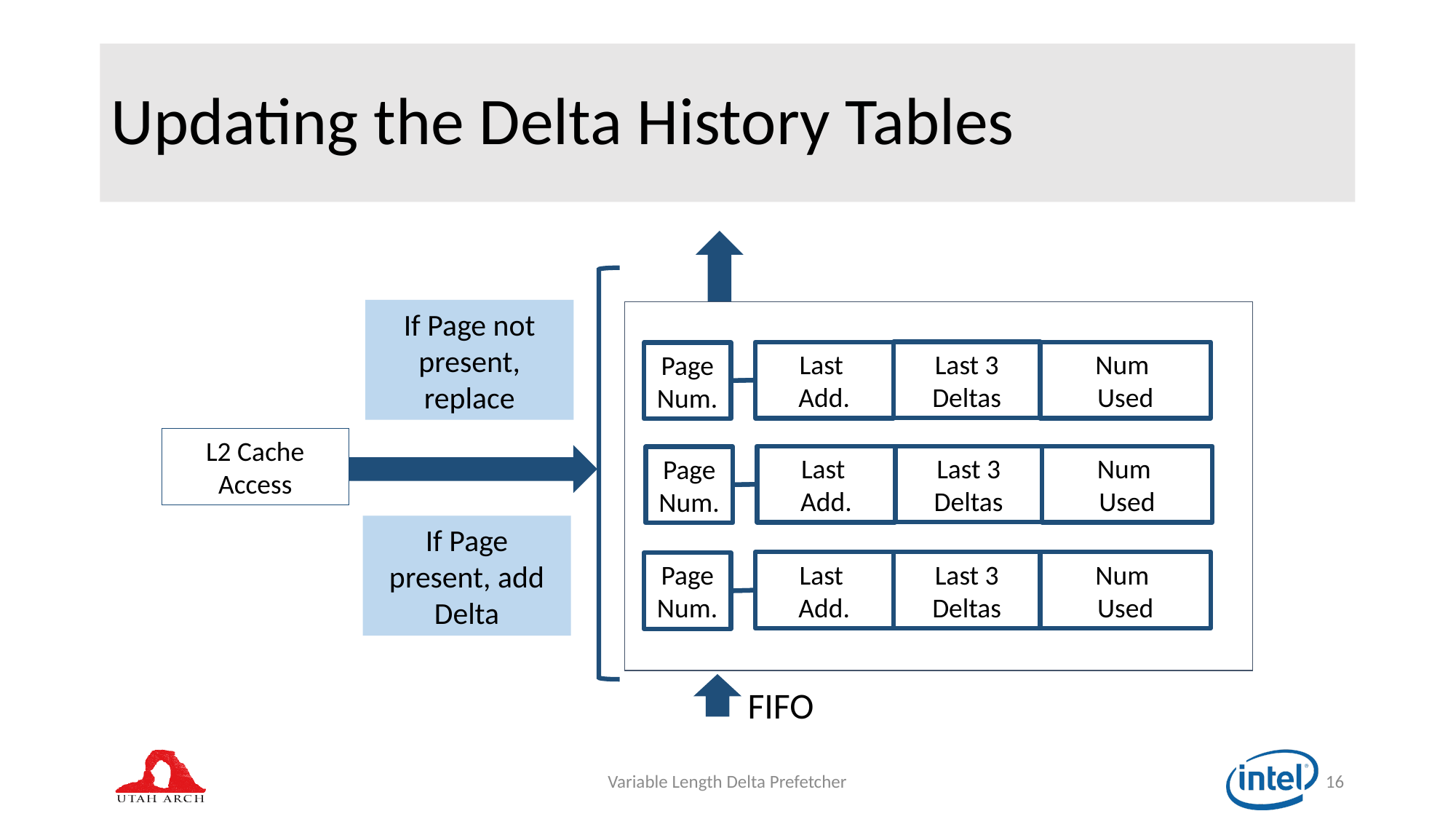

# Updating the Delta History Tables

If Page not present, replace

Last 3 Deltas
Num
Used
Last
Add.
Page Num.
L2 Cache Access
Last 3 Deltas
Num
Used
Last
Add.
Page Num.
If Page present, add Delta
Last 3 Deltas
Num
Used
Last
Add.
Page Num.

FIFO
Variable Length Delta Prefetcher
16